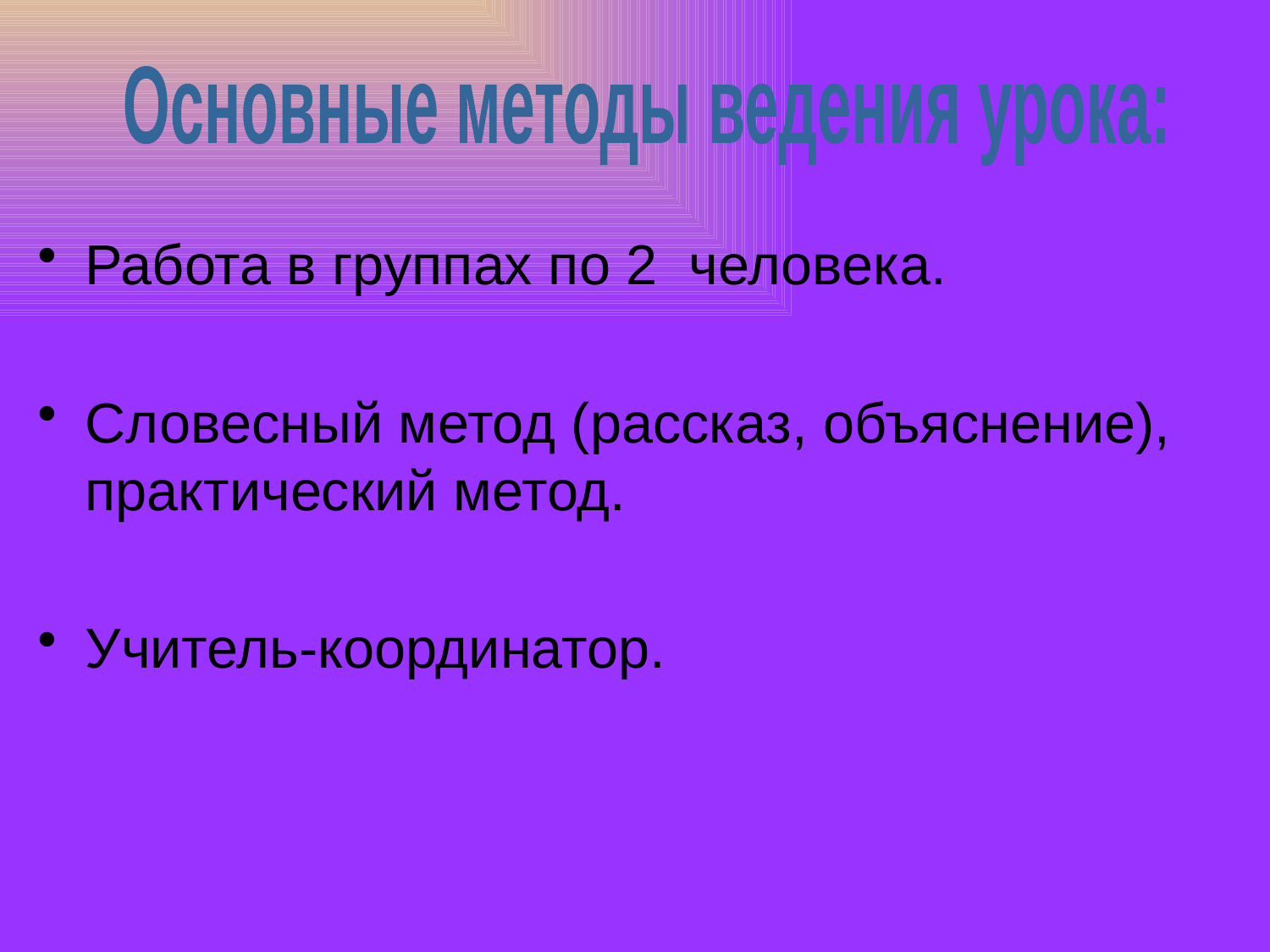

Основные методы ведения урока:
Работа в группах по 2  человека.

Словесный метод (рассказ, объяснение), практический метод.

Учитель-координатор.